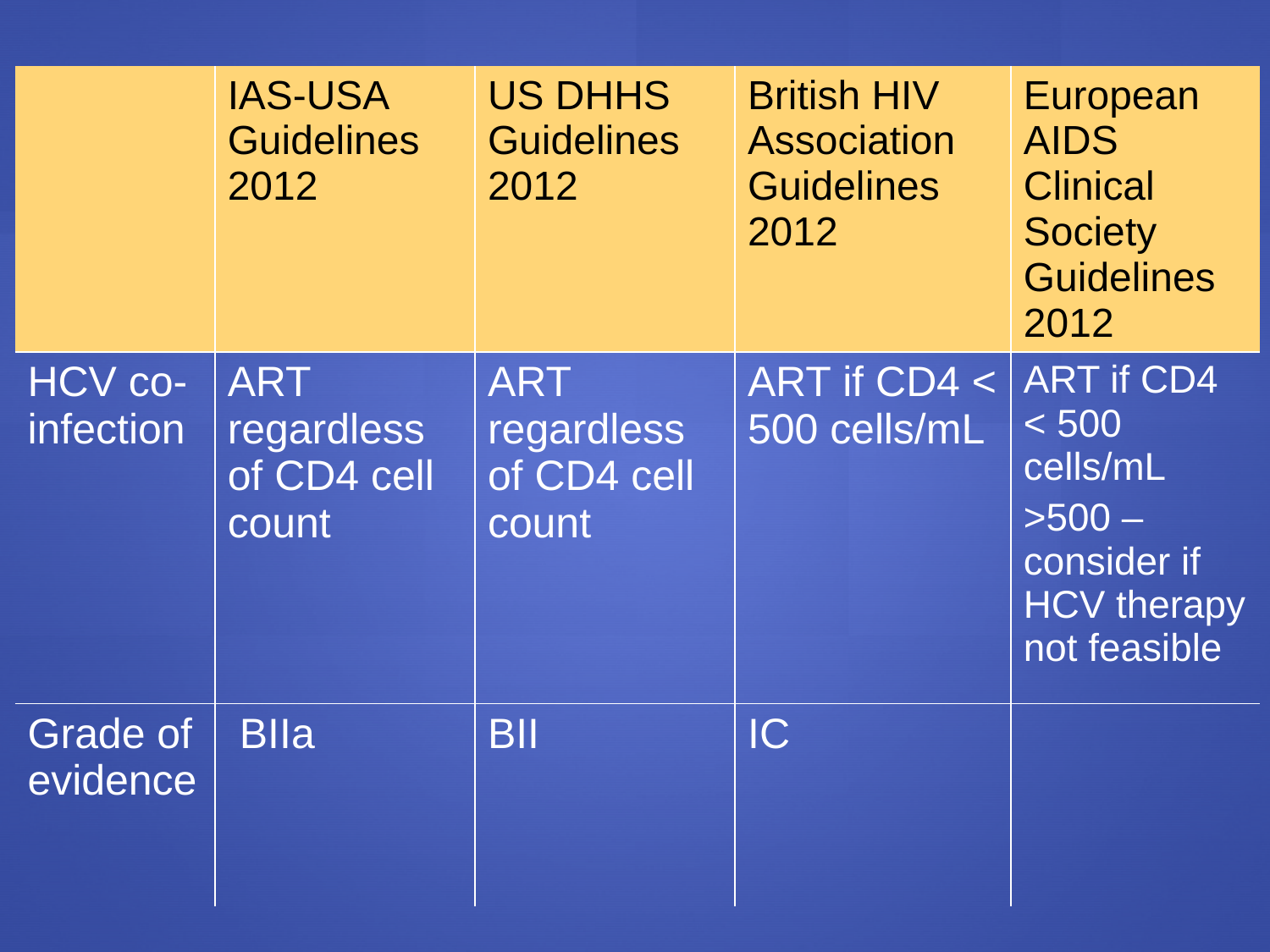

|  | IAS-USA Guidelines 2012 | US DHHS Guidelines 2012 | British HIV Association Guidelines 2012 | European AIDS Clinical Society Guidelines 2012 |
| --- | --- | --- | --- | --- |
| HCV co-infection | ART regardless of CD4 cell count | ART regardless of CD4 cell count | ART if CD4 < 500 cells/mL | ART if CD4 < 500 cells/mL >500 – consider if HCV therapy not feasible |
| Grade of evidence | BIIa | BII | IC |  |